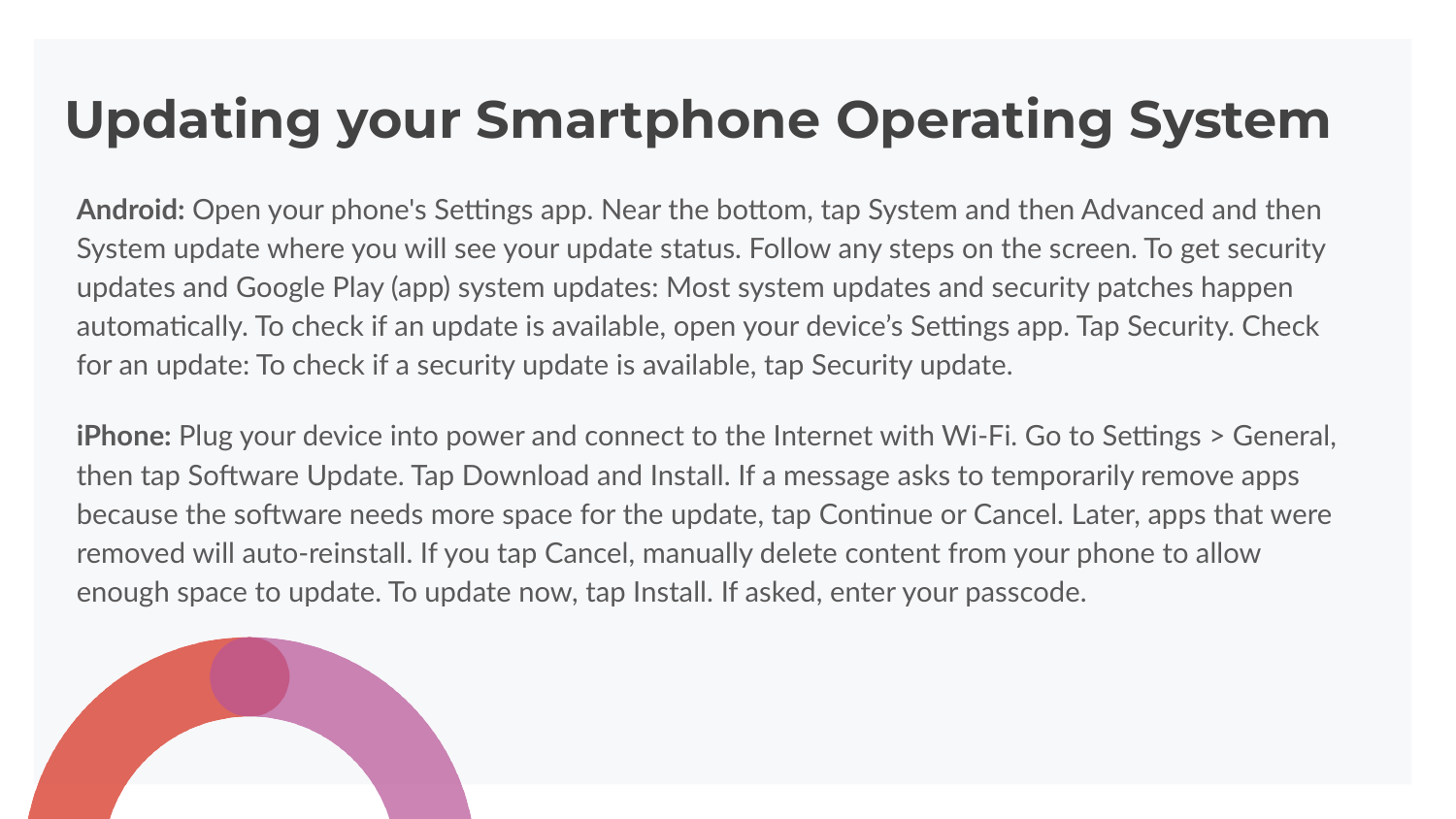

# Updating your Smartphone Operating System
Android: Open your phone's Settings app. Near the bottom, tap System and then Advanced and then System update where you will see your update status. Follow any steps on the screen. To get security updates and Google Play (app) system updates: Most system updates and security patches happen automatically. To check if an update is available, open your device’s Settings app. Tap Security. Check for an update: To check if a security update is available, tap Security update.
iPhone: Plug your device into power and connect to the Internet with Wi-Fi. Go to Settings > General, then tap Software Update. Tap Download and Install. If a message asks to temporarily remove apps because the software needs more space for the update, tap Continue or Cancel. Later, apps that were removed will auto-reinstall. If you tap Cancel, manually delete content from your phone to allow enough space to update. To update now, tap Install. If asked, enter your passcode.